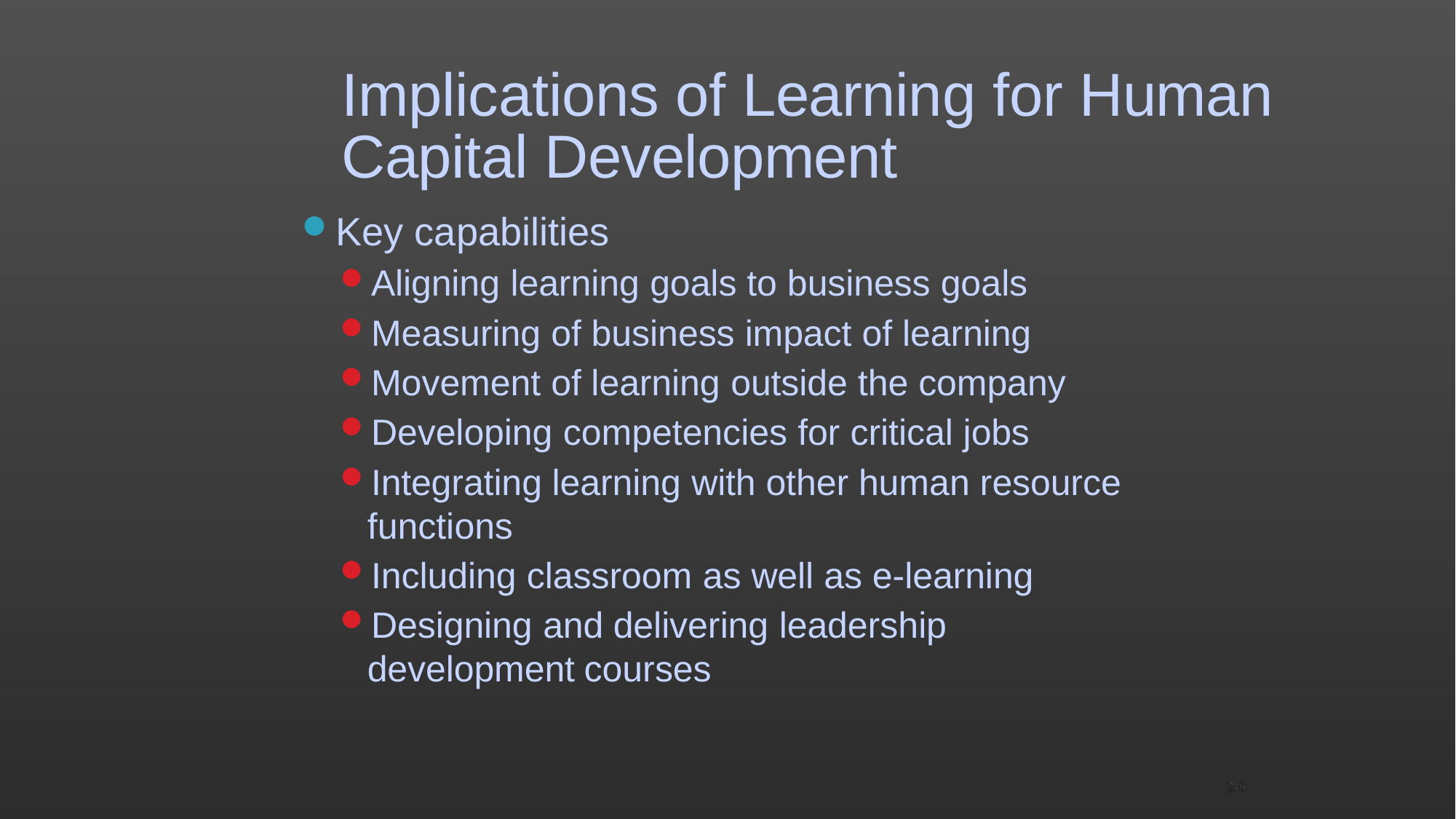

2-9
# Implications of Learning for Human
Capital Development
Key capabilities
Aligning learning goals to business goals
Measuring of business impact of learning
Movement of learning outside the company
Developing competencies for critical jobs
Integrating learning with other human resource
functions
Including classroom as well as e-learning
Designing and delivering leadership development courses